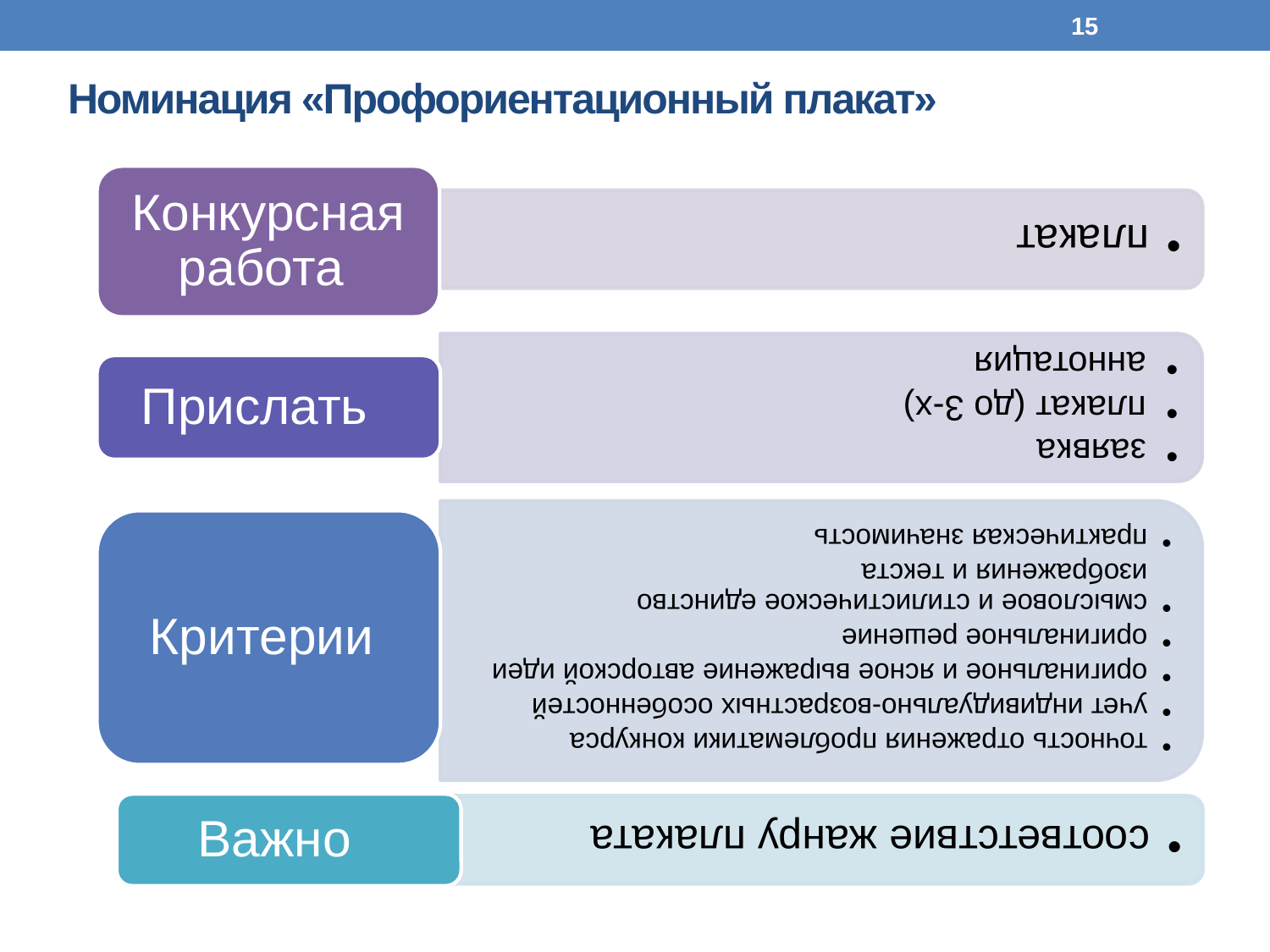

15
# Номинация «Профориентационный плакат»
плакат
Конкурсная работа
заявка
плакат (до 3-х)
аннотация
Прислать
точность отражения проблематики конкурса
учет индивидуально-возрастных особенностей
оригинальное и ясное выражение авторской идеи
оригинальное решение
смысловое и стилистическое единство изображения и текста
практическая значимость
Критерии
соответствие жанру плаката
Важно